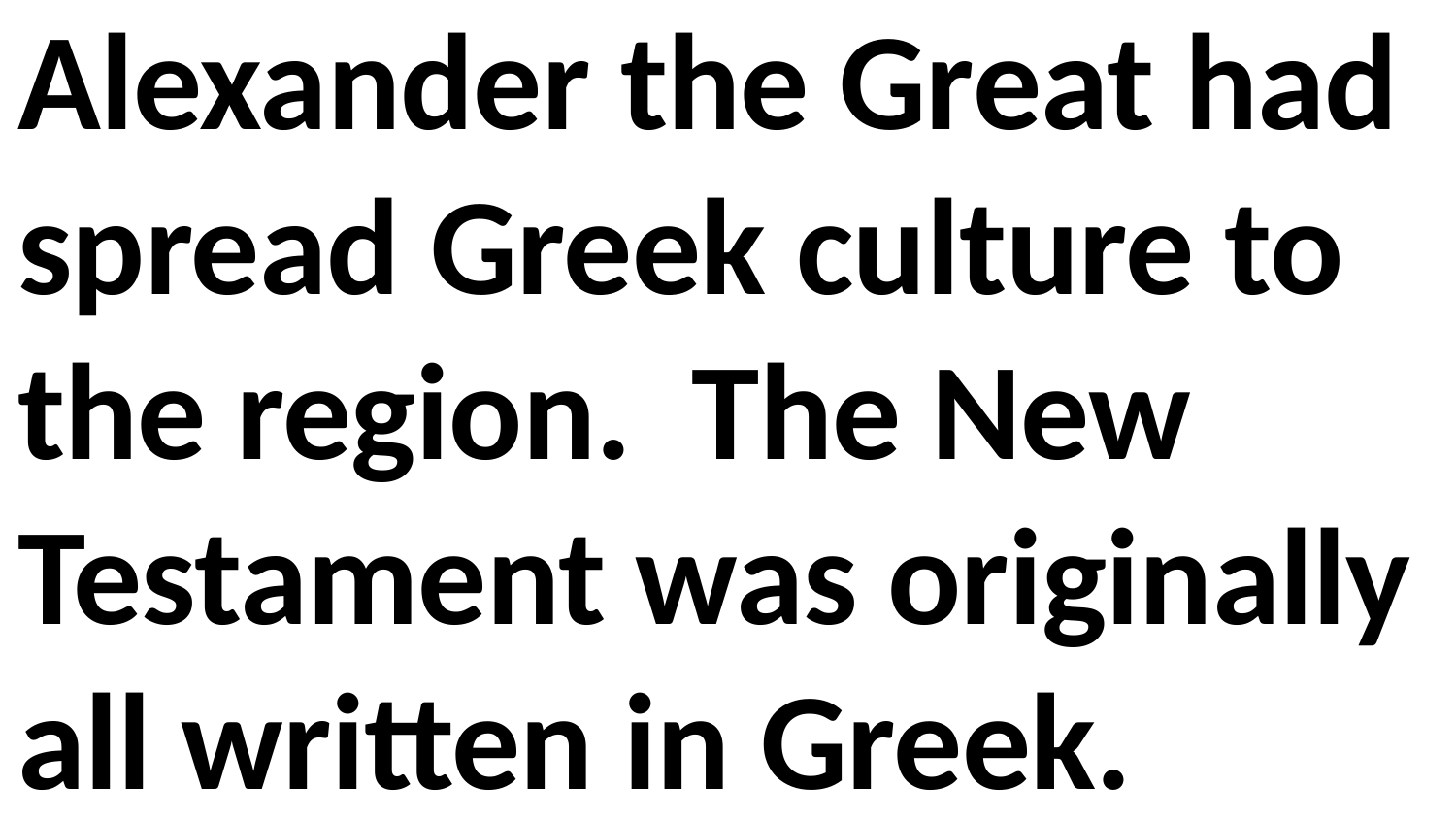

Alexander the Great had spread Greek culture to the region.  The New Testament was originally all written in Greek.